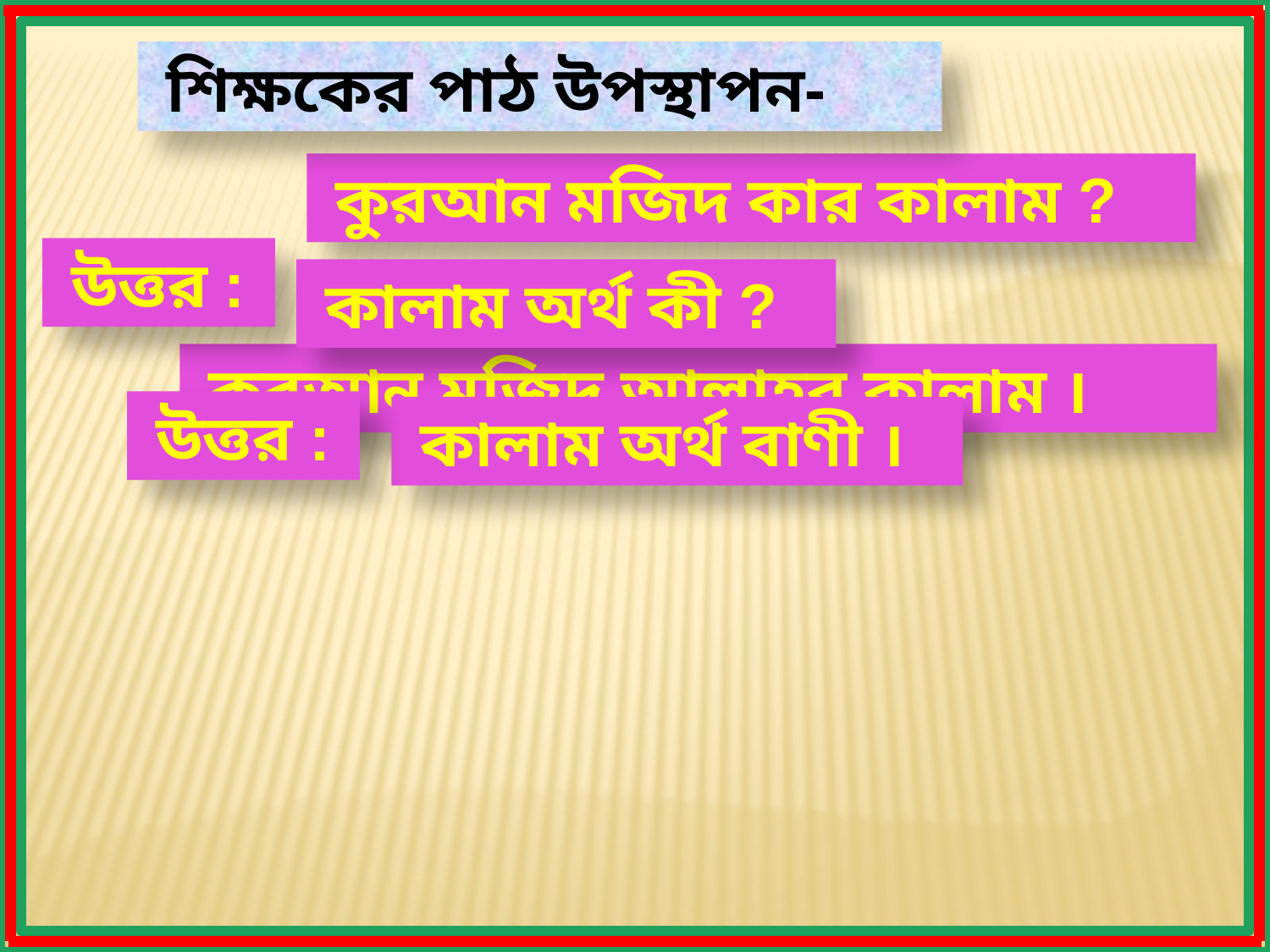

শিক্ষকের পাঠ উপস্থাপন-
 কুরআন মজিদ কার কালাম ?
 উত্তর :
 কালাম অর্থ কী ?
 কুরআন মজিদ আল্লাহর কালাম ।
 উত্তর :
 কালাম অর্থ বাণী ।